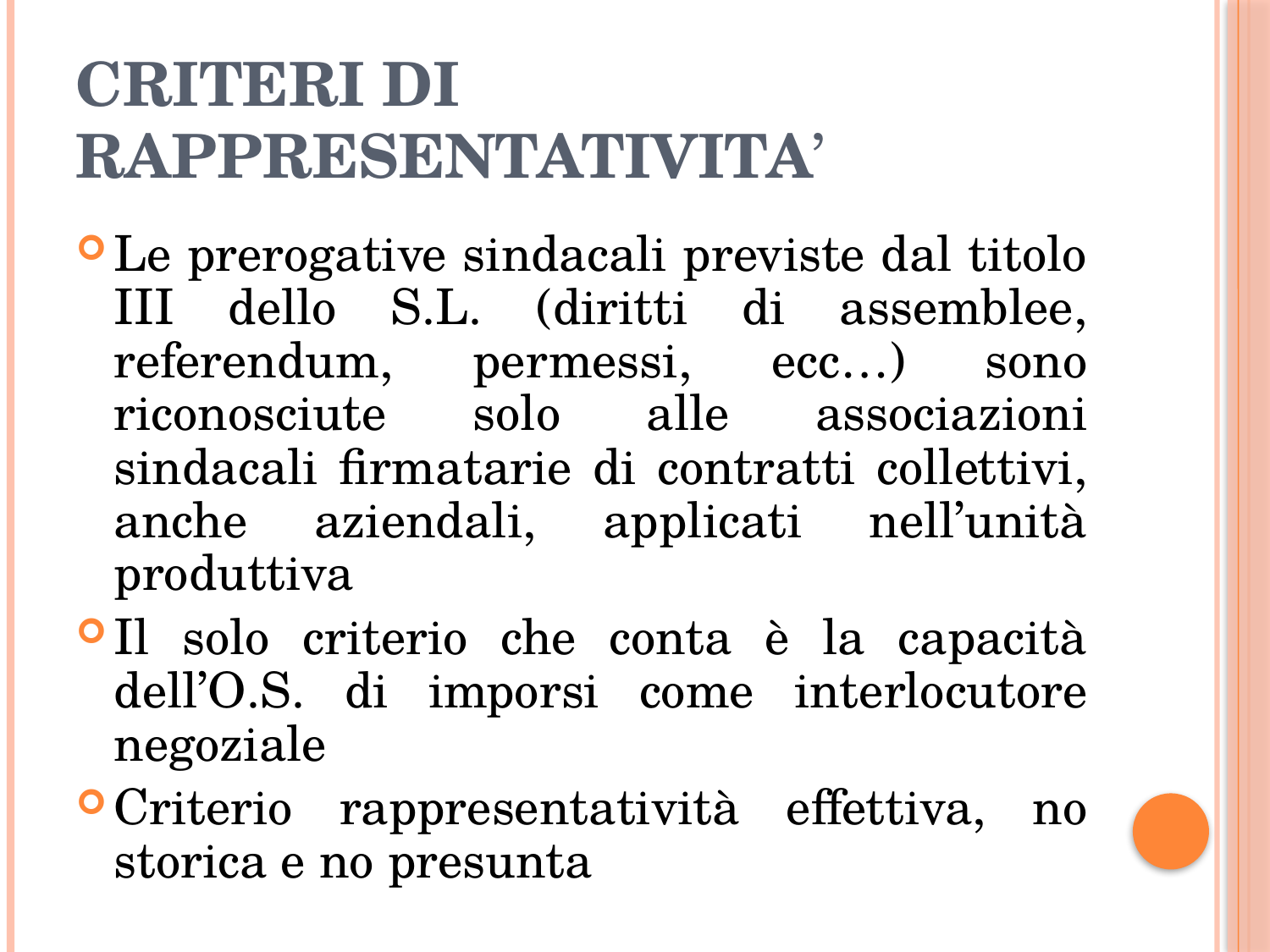

# CRITERI DI RAPPRESENTATIVITA’
Le prerogative sindacali previste dal titolo III dello S.L. (diritti di assemblee, referendum, permessi, ecc…) sono riconosciute solo alle associazioni sindacali firmatarie di contratti collettivi, anche aziendali, applicati nell’unità produttiva
Il solo criterio che conta è la capacità dell’O.S. di imporsi come interlocutore negoziale
Criterio rappresentatività effettiva, no storica e no presunta